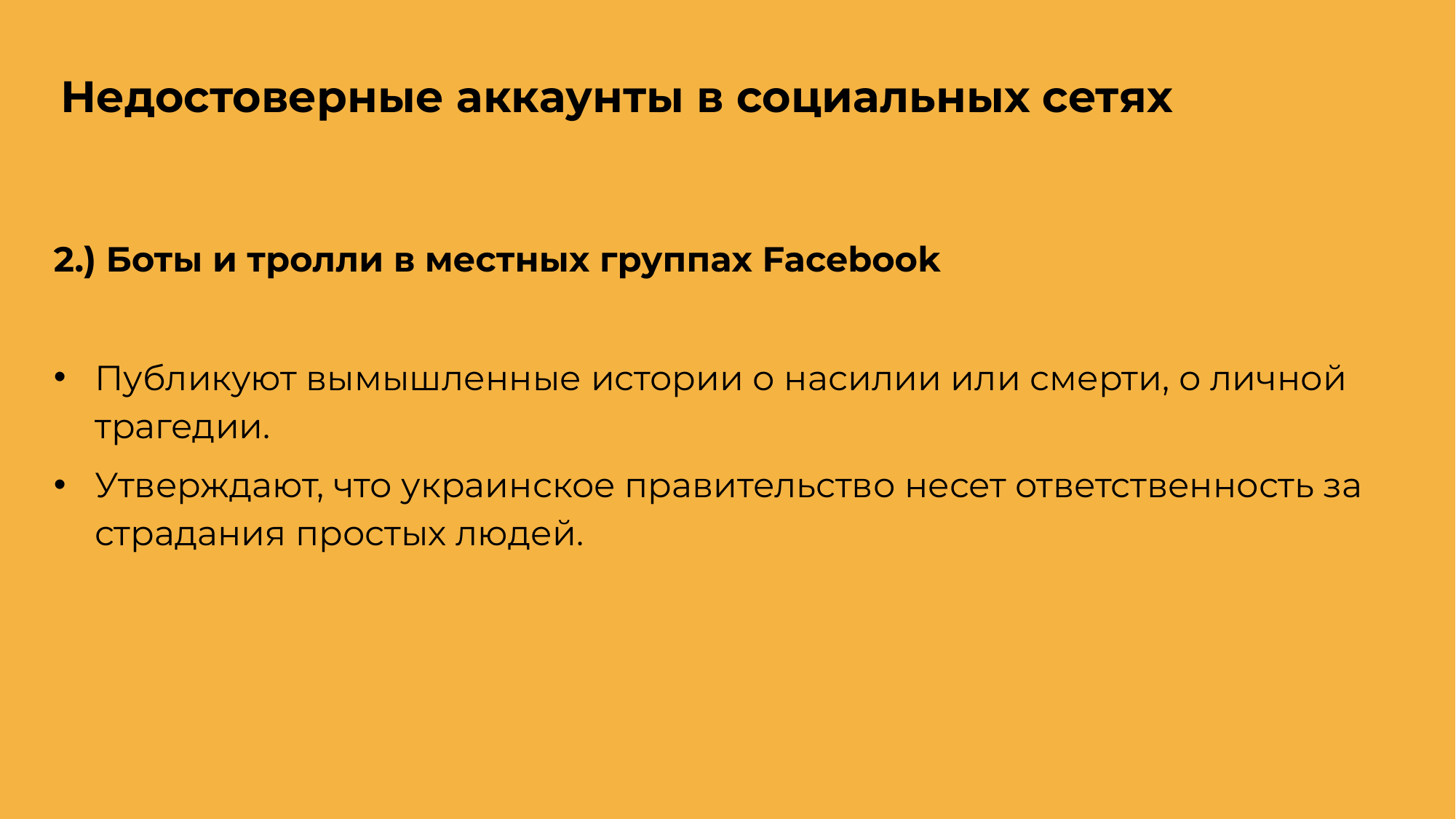

Недостоверные аккаунты в социальных сетях
2.) Боты и тролли в местных группах Facebook

Публикуют вымышленные истории о насилии или смерти, о личной трагедии.
Утверждают, что украинское правительство несет ответственность за страдания простых людей.